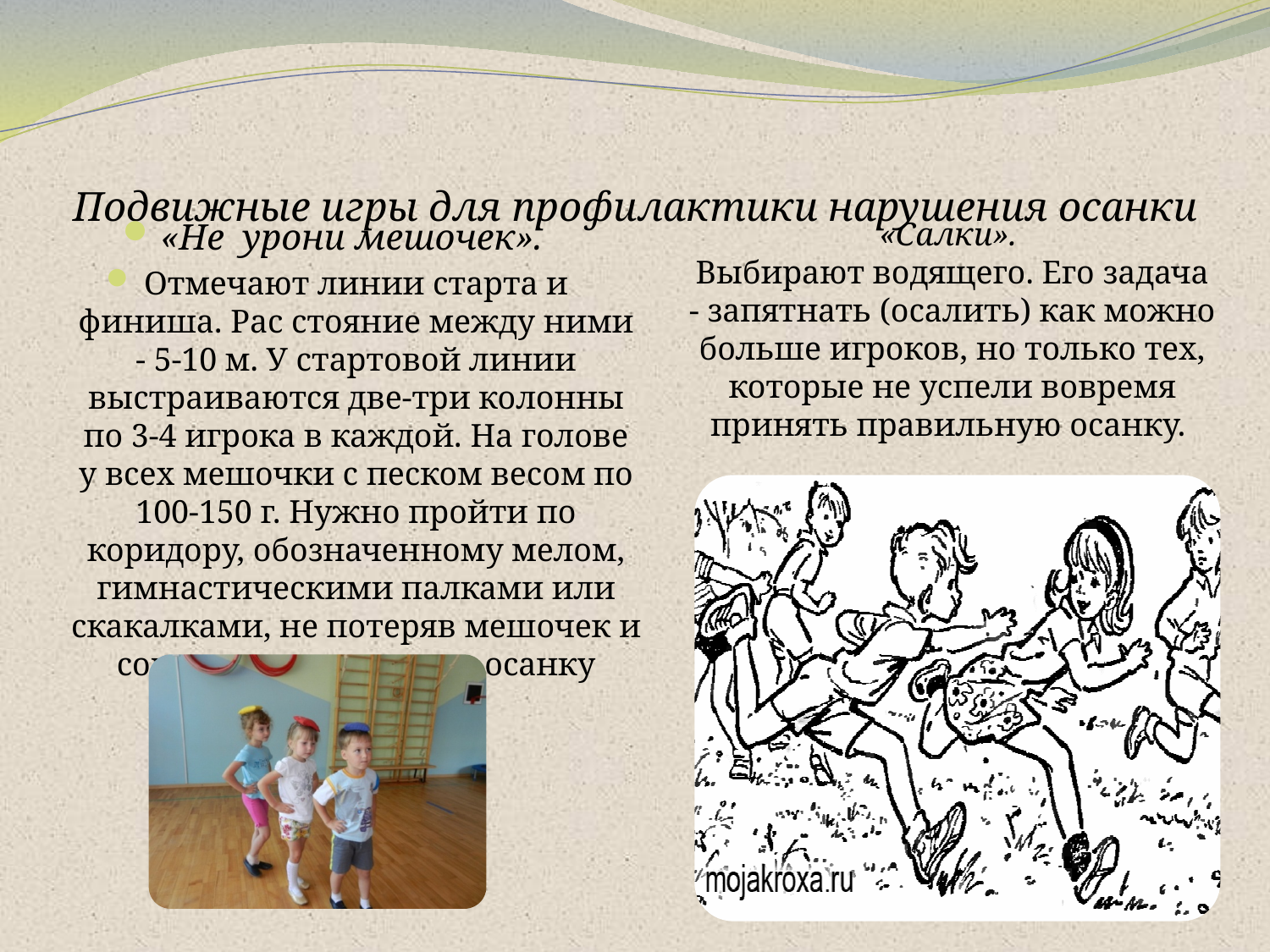

# Подвижные игры для профилактики нарушения осанки
«Не  урони мешочек».
Отмечают линии старта и финиша. Рас стояние между ними - 5-10 м. У стартовой линии выстраиваются две-три колонны по 3-4 игрока в каждой. На голове у всех мешочки с песком весом по 100-150 г. Нужно пройти по коридору, обозначенному мелом, гимнастическими палками или скакалками, не потеряв мешочек и сохраняя правильную осанку
«Салки».
Выбирают водящего. Его задача - запятнать (осалить) как можно больше игроков, но только тех, которые не успели вовремя принять правильную осанку.